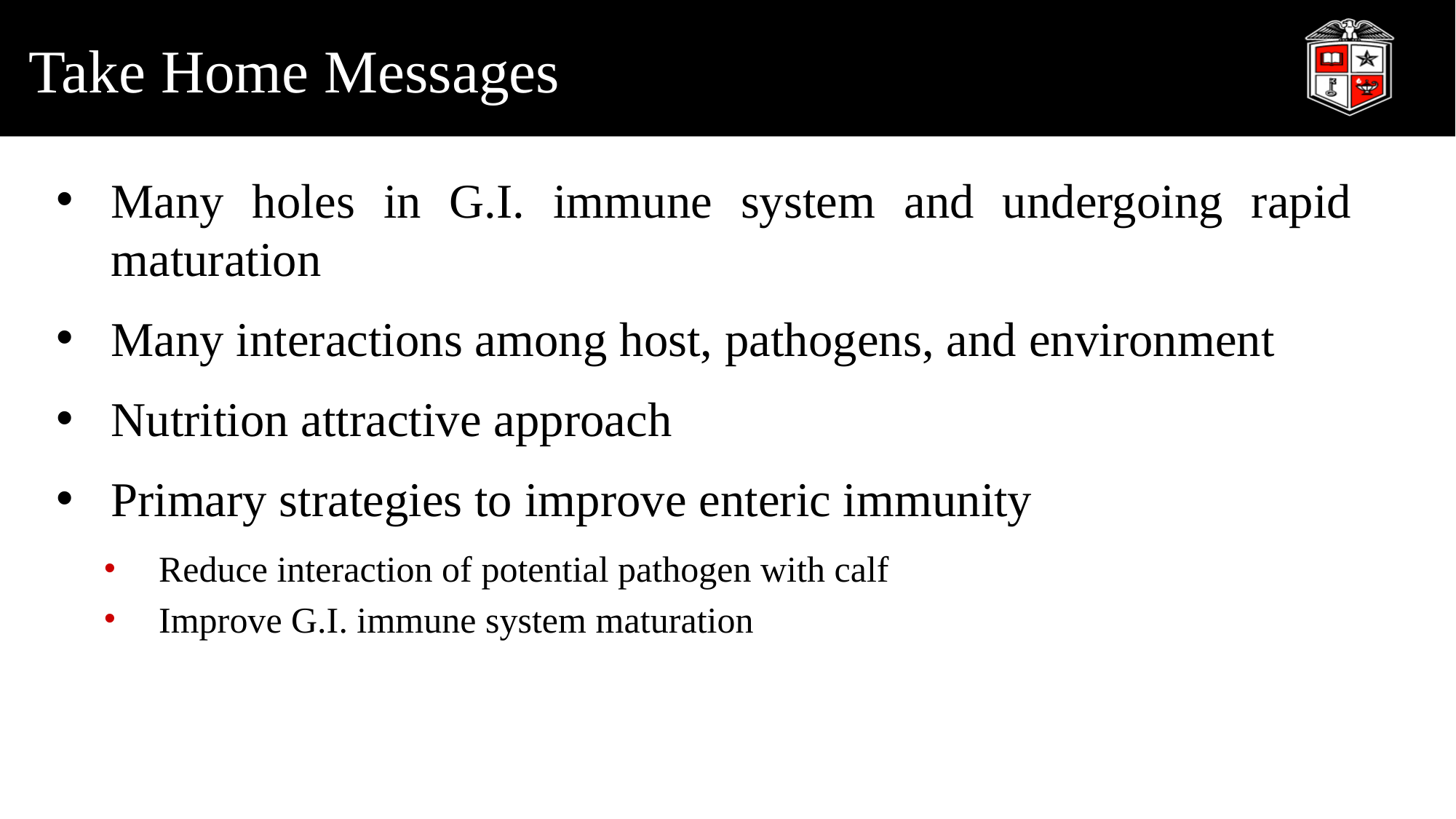

# Take Home Messages
Many holes in G.I. immune system and undergoing rapid maturation
Many interactions among host, pathogens, and environment
Nutrition attractive approach
Primary strategies to improve enteric immunity
Reduce interaction of potential pathogen with calf
Improve G.I. immune system maturation